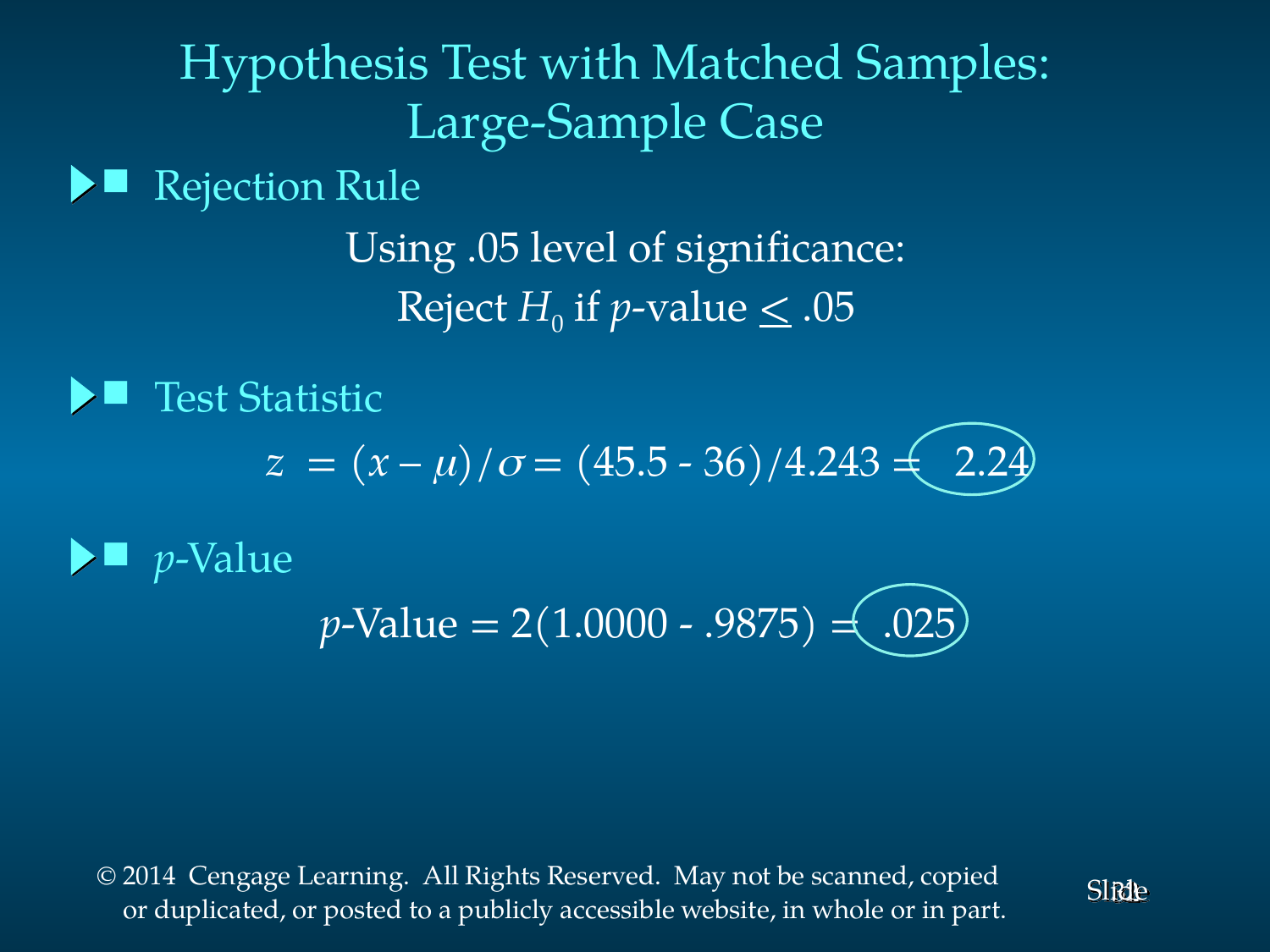

Hypothesis Test with Matched Samples:
Large-Sample Case
Rejection Rule

Using .05 level of significance:
Reject H0 if p-value < .05
Test Statistic

z  = (x – μ)/σ = (45.5 - 36)/4.243 =   2.24
p-Value

p-Value = 2(1.0000 - .9875) =  .025